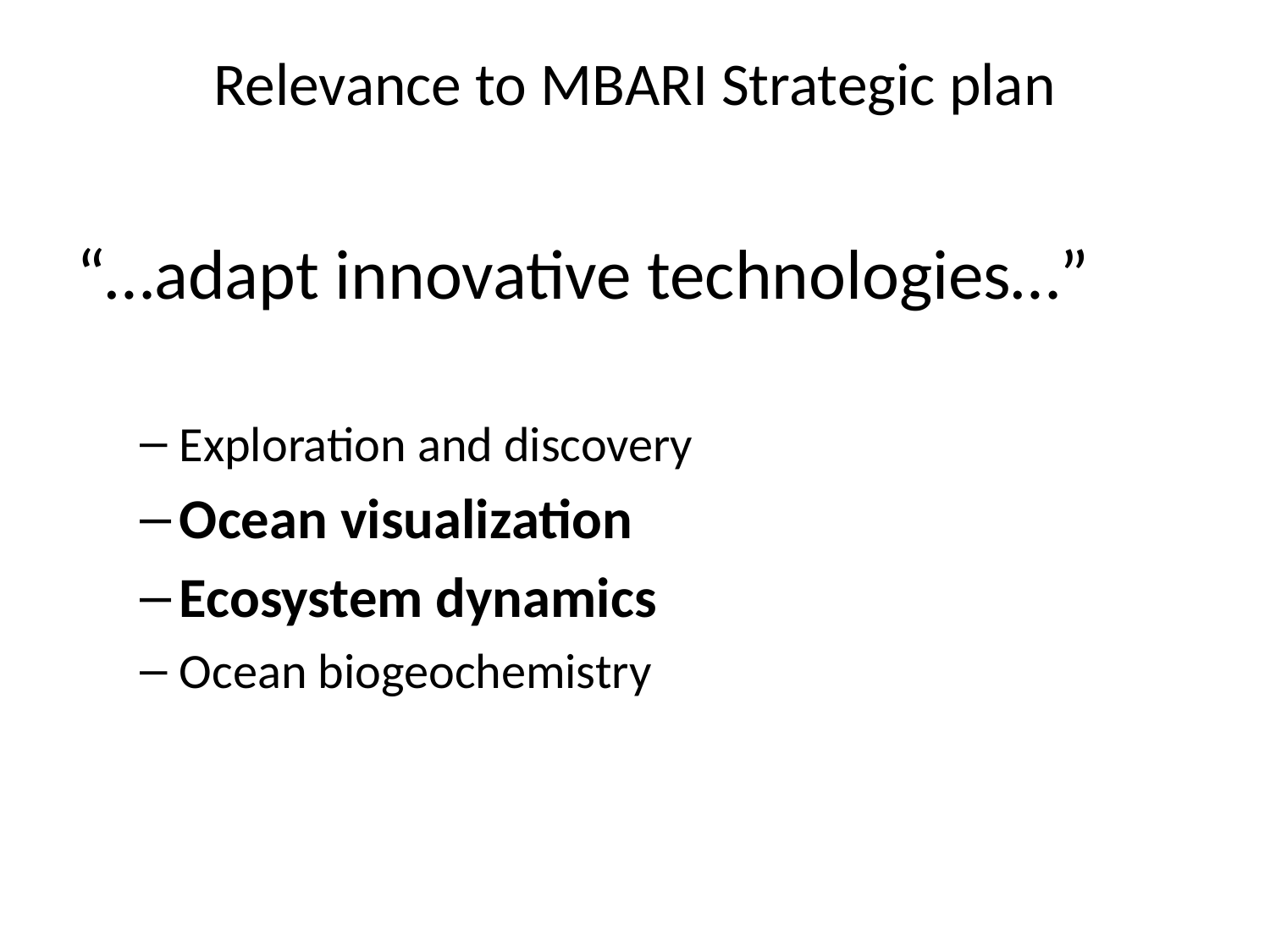

# Relevance to MBARI Strategic plan
“…adapt innovative technologies…”

Exploration and discovery
Ocean visualization
Ecosystem dynamics
Ocean biogeochemistry